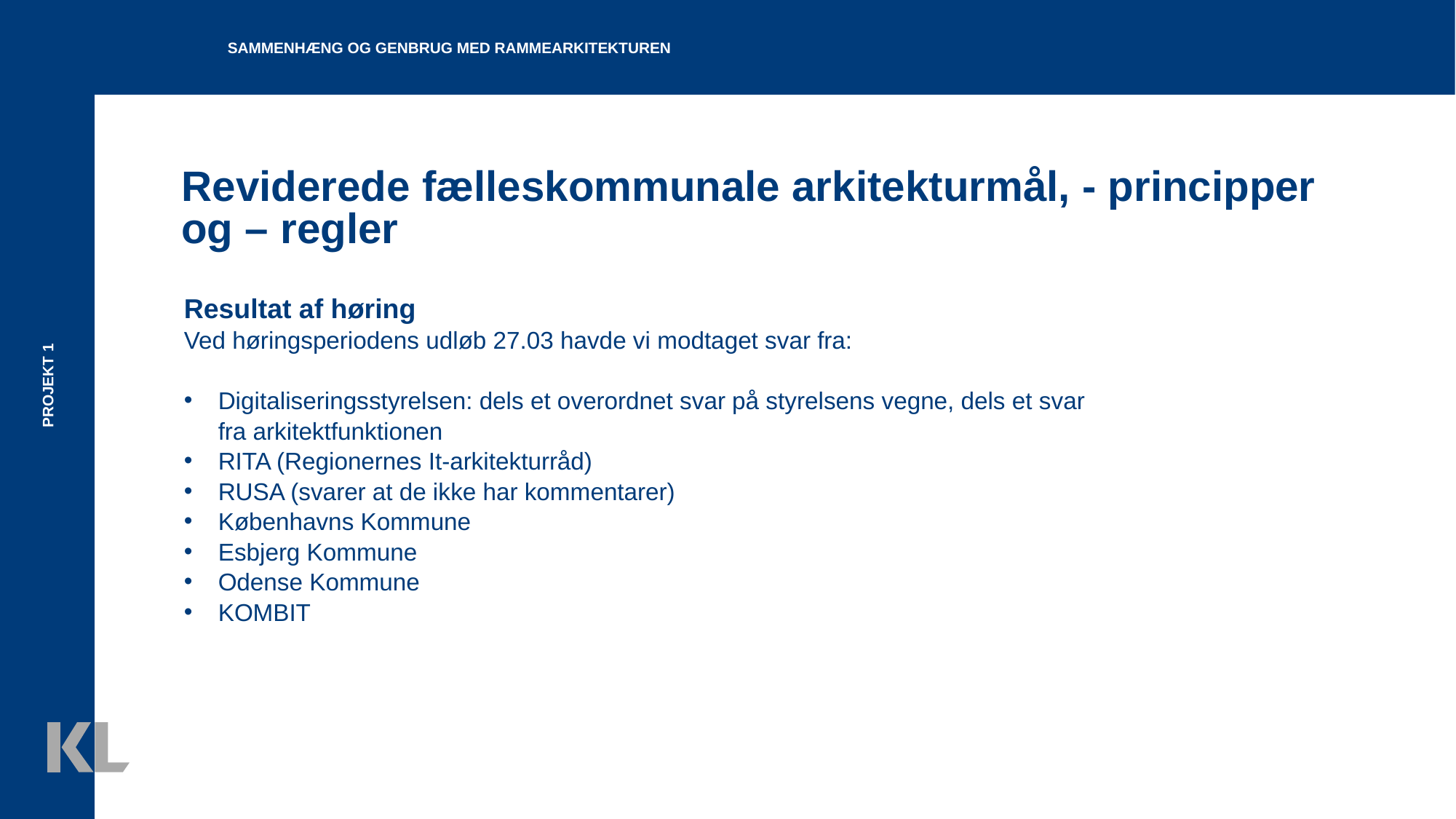

sammenhæng og genbrug med rammearkitekturen
# Reviderede fælleskommunale arkitekturmål, - principper og – regler
Resultat af høring
Ved høringsperiodens udløb 27.03 havde vi modtaget svar fra:
Digitaliseringsstyrelsen: dels et overordnet svar på styrelsens vegne, dels et svar fra arkitektfunktionen
RITA (Regionernes It-arkitekturråd)
RUSA (svarer at de ikke har kommentarer)
Københavns Kommune
Esbjerg Kommune
Odense Kommune
KOMBIT

Projekt 1